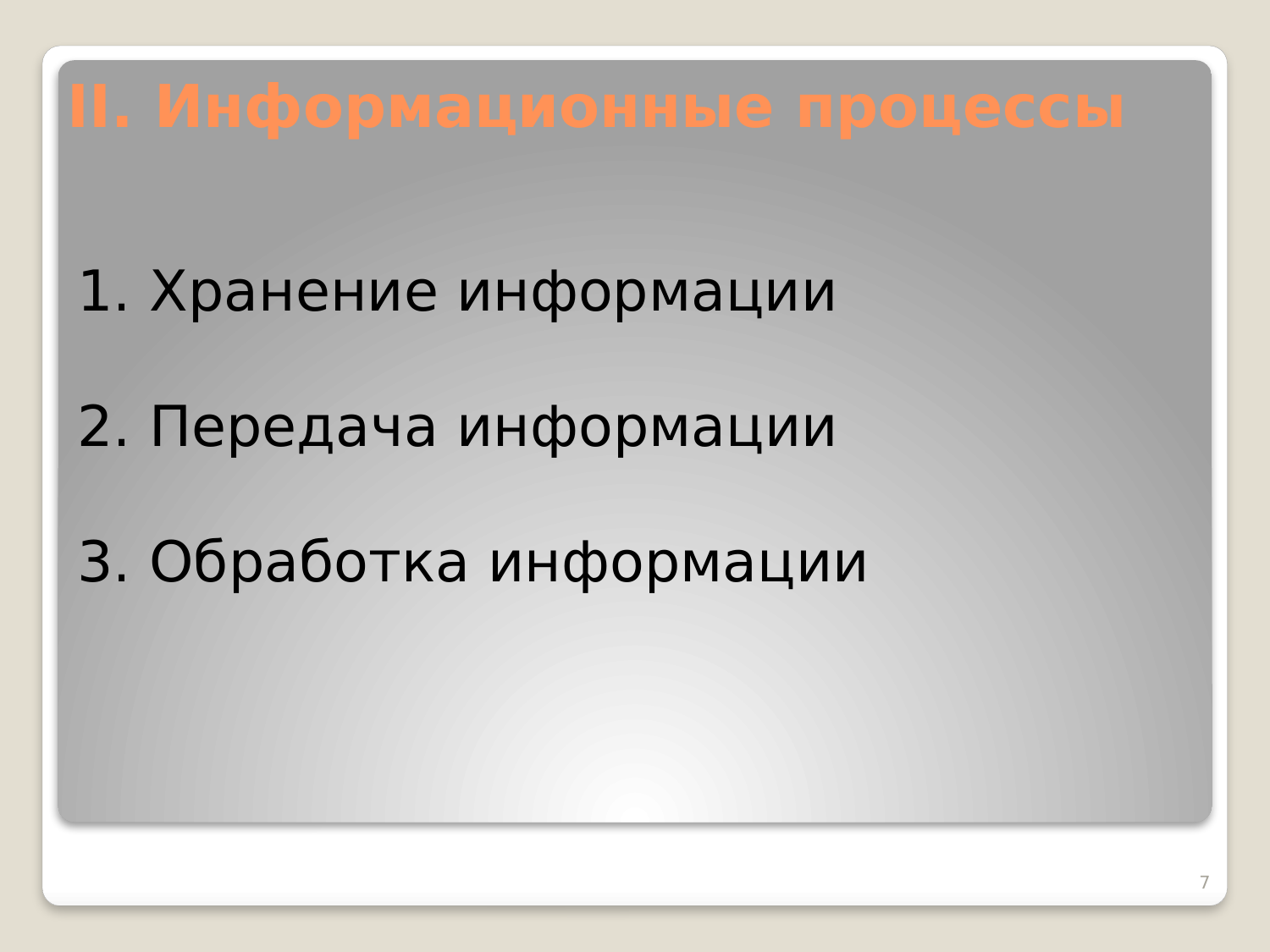

# II. Информационные процессы
 Хранение информации

 Передача информации

 Обработка информации
7